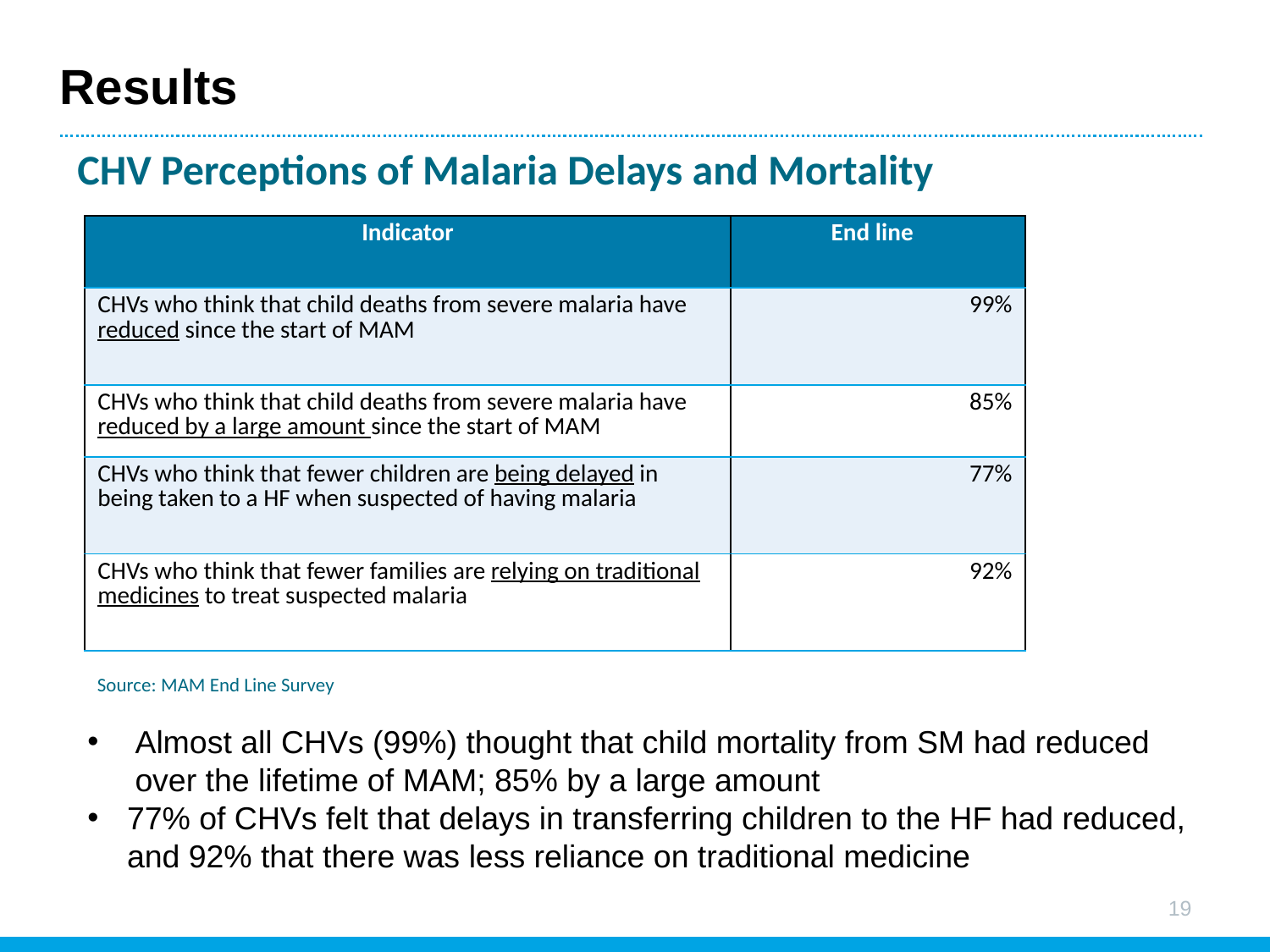

# Results
CHV Perceptions of Malaria Delays and Mortality
| Indicator | End line |
| --- | --- |
| CHVs who think that child deaths from severe malaria have reduced since the start of MAM | 99% |
| CHVs who think that child deaths from severe malaria have reduced by a large amount since the start of MAM | 85% |
| CHVs who think that fewer children are being delayed in being taken to a HF when suspected of having malaria | 77% |
| CHVs who think that fewer families are relying on traditional medicines to treat suspected malaria | 92% |

Source: MAM End Line Survey
Almost all CHVs (99%) thought that child mortality from SM had reduced over the lifetime of MAM; 85% by a large amount
77% of CHVs felt that delays in transferring children to the HF had reduced, and 92% that there was less reliance on traditional medicine
19